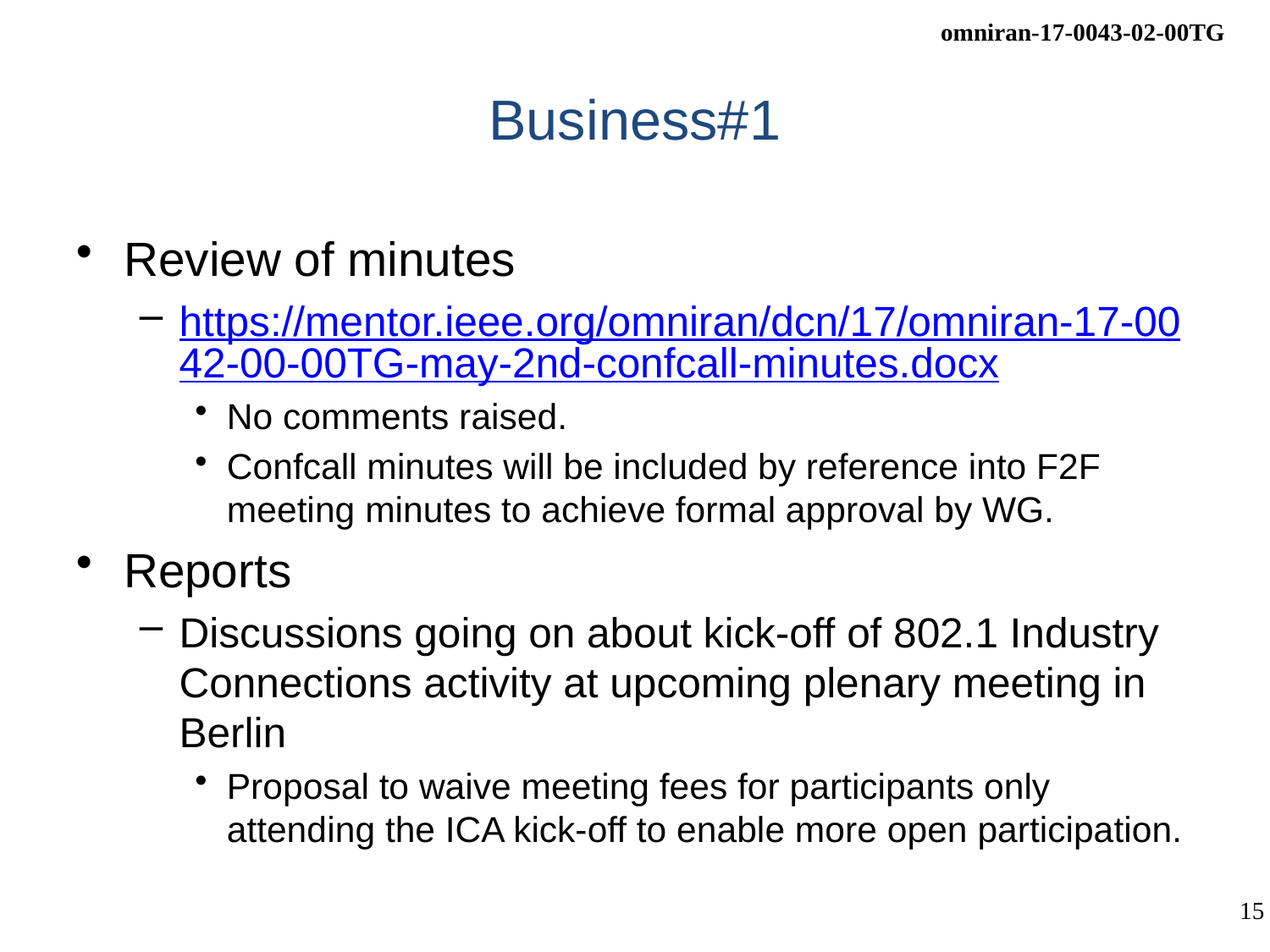

# Business#1
Review of minutes
https://mentor.ieee.org/omniran/dcn/17/omniran-17-0042-00-00TG-may-2nd-confcall-minutes.docx
No comments raised.
Confcall minutes will be included by reference into F2F meeting minutes to achieve formal approval by WG.
Reports
Discussions going on about kick-off of 802.1 Industry Connections activity at upcoming plenary meeting in Berlin
Proposal to waive meeting fees for participants only attending the ICA kick-off to enable more open participation.